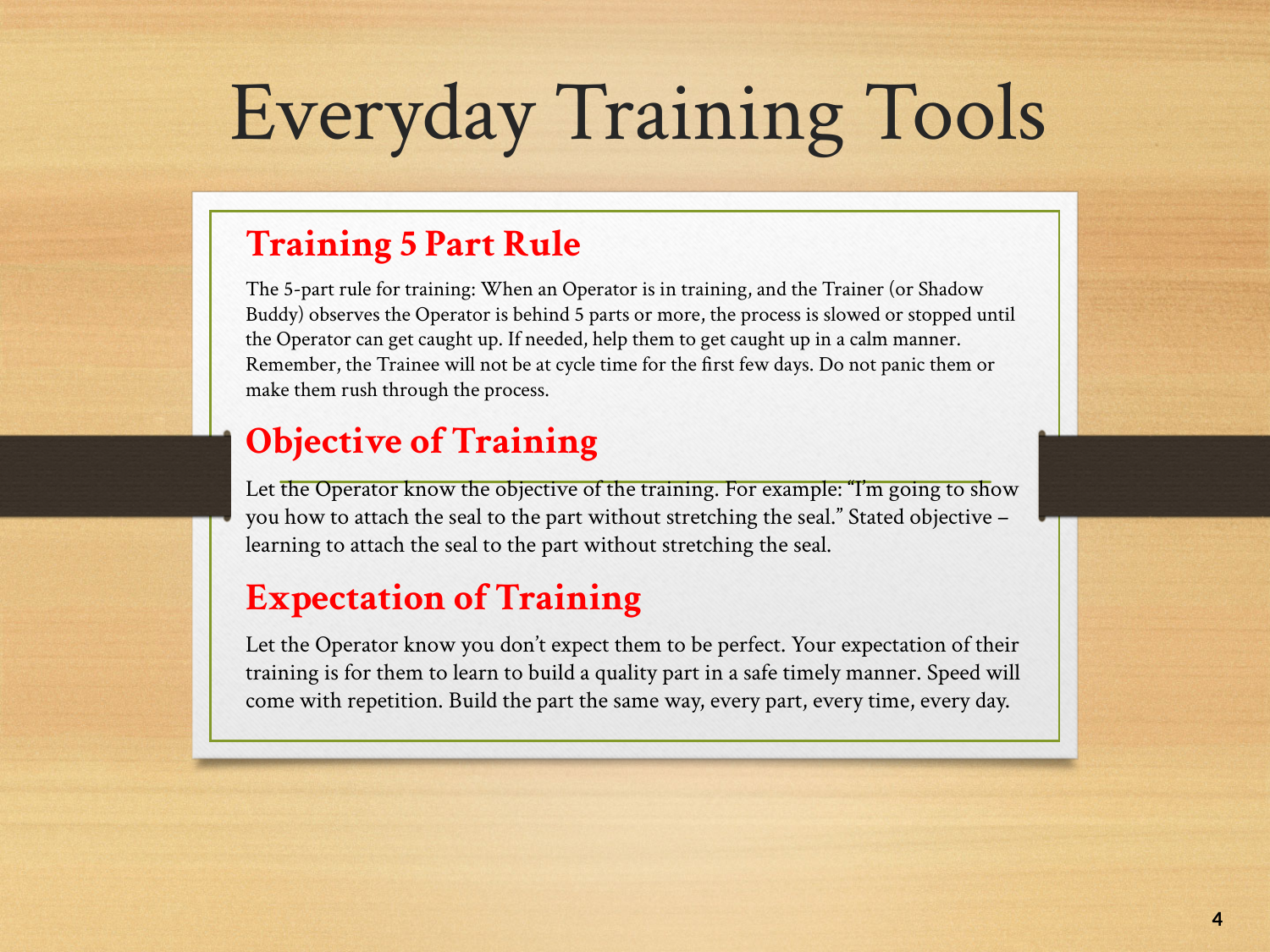

# Everyday Training Tools
Training 5 Part Rule
The 5-part rule for training: When an Operator is in training, and the Trainer (or Shadow Buddy) observes the Operator is behind 5 parts or more, the process is slowed or stopped until the Operator can get caught up. If needed, help them to get caught up in a calm manner. Remember, the Trainee will not be at cycle time for the first few days. Do not panic them or make them rush through the process.
Objective of Training
Let the Operator know the objective of the training. For example: “I’m going to show you how to attach the seal to the part without stretching the seal.” Stated objective – learning to attach the seal to the part without stretching the seal.
Expectation of Training
Let the Operator know you don’t expect them to be perfect. Your expectation of their training is for them to learn to build a quality part in a safe timely manner. Speed will come with repetition. Build the part the same way, every part, every time, every day.
4